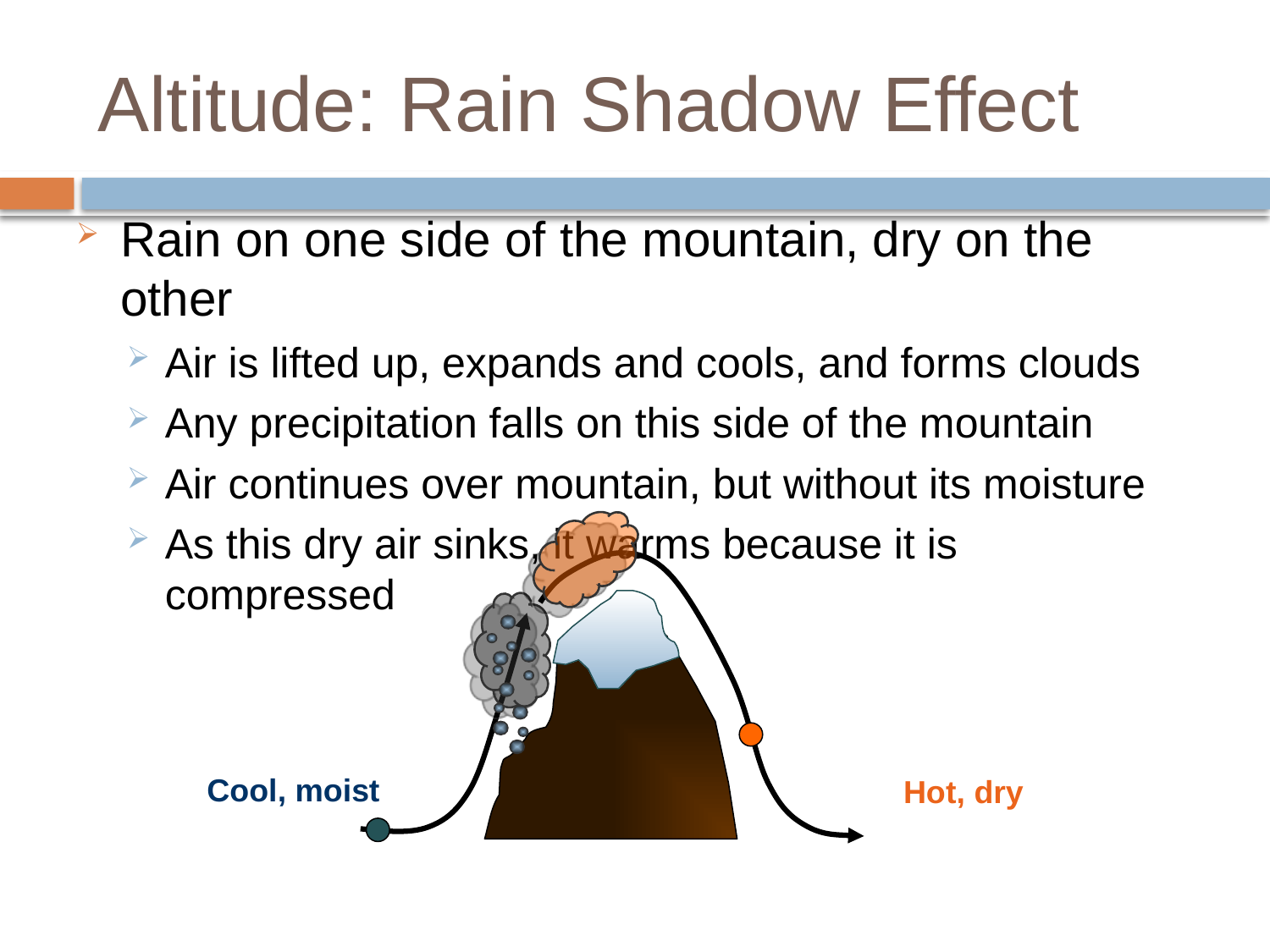

# Altitude: Rain Shadow Effect
Rain on one side of the mountain, dry on the other
Air is lifted up, expands and cools, and forms clouds
Any precipitation falls on this side of the mountain
Air continues over mountain, but without its moisture
As this dry air sinks, it warms because it is compressed

Cool, moist
Hot, dry